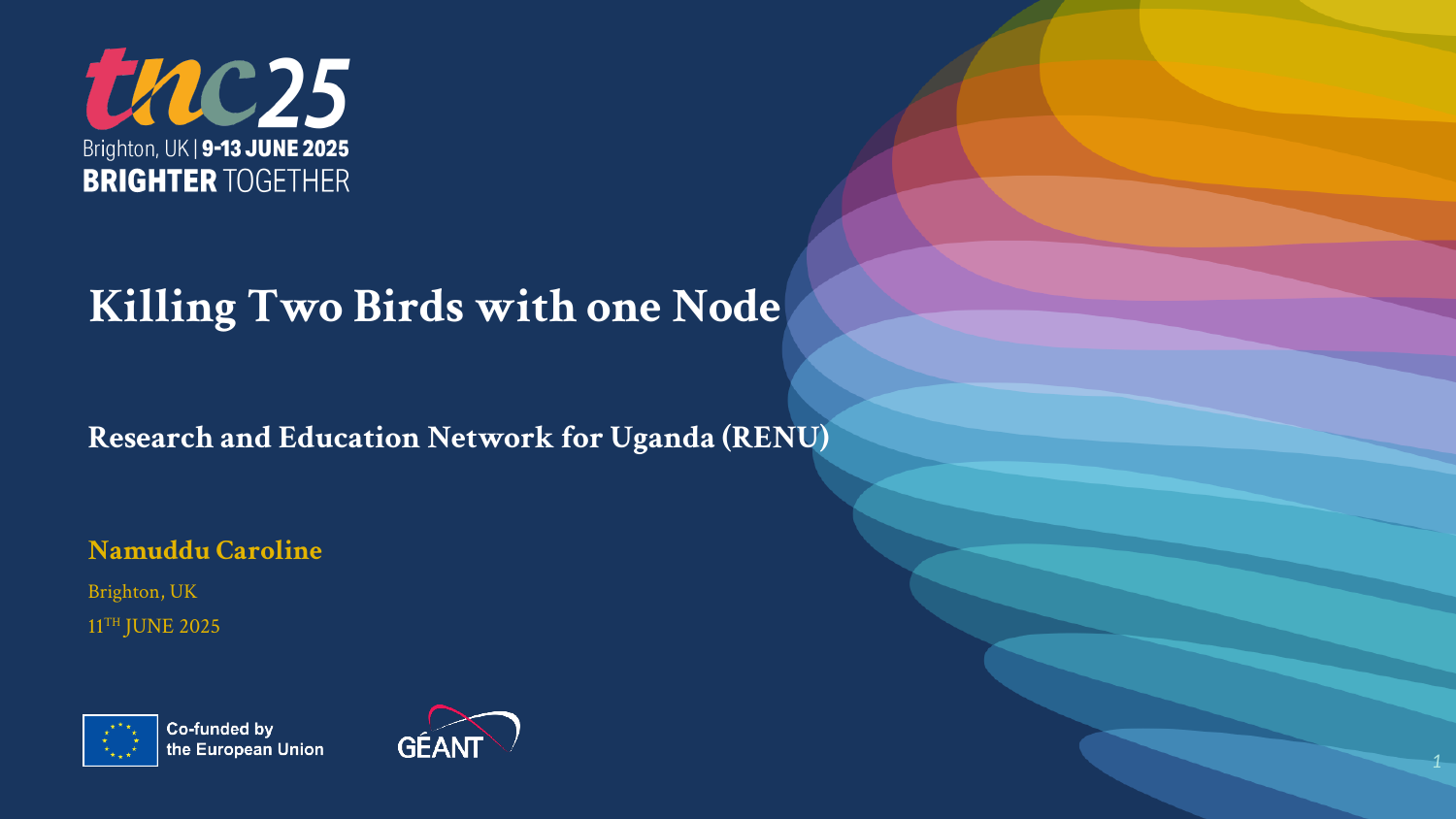

Killing Two Birds with one Node
Research and Education Network for Uganda (RENU)
Namuddu Caroline
Brighton, UK
11TH JUNE 2025
1